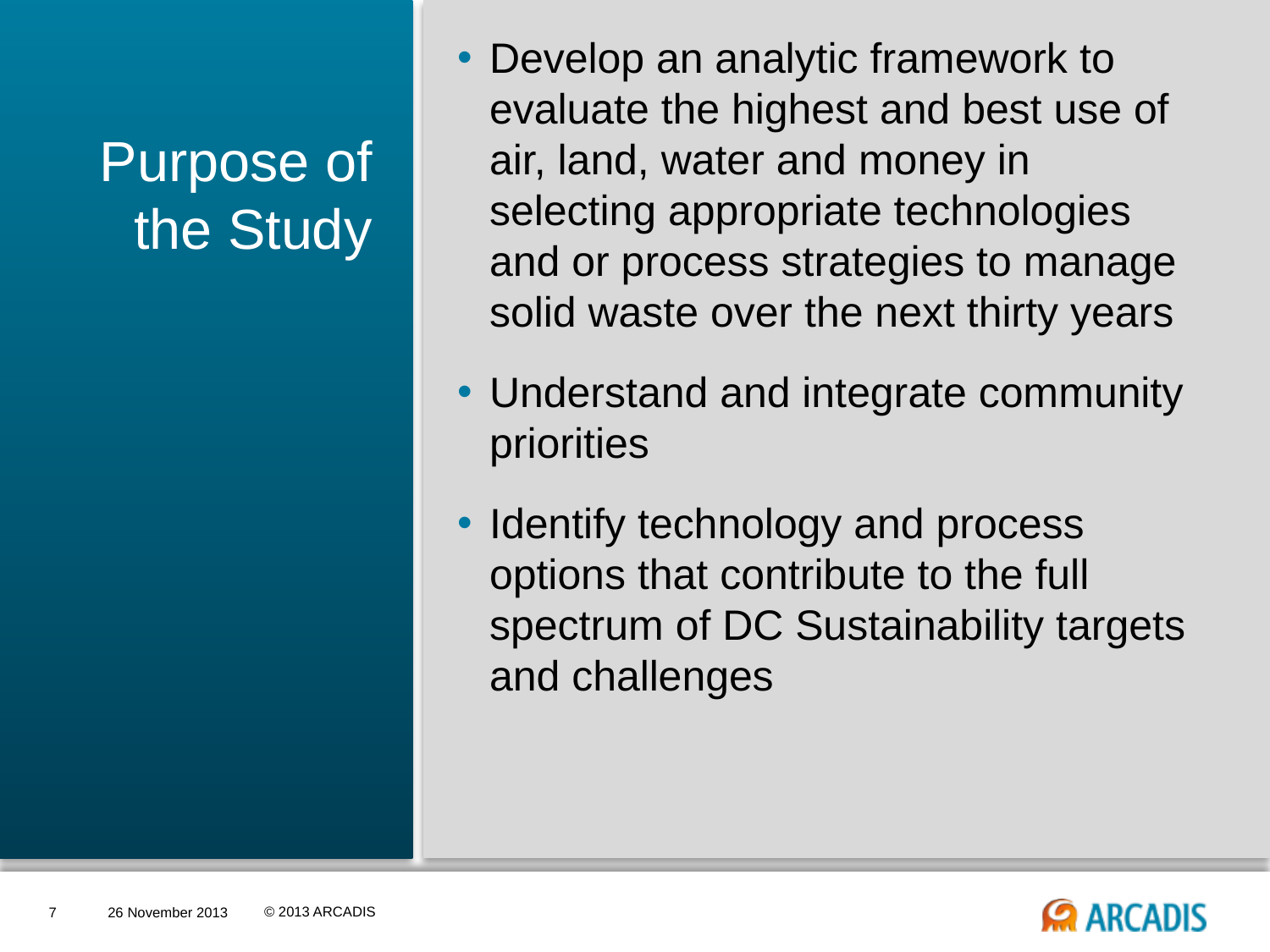

Develop an analytic framework to evaluate the highest and best use of air, land, water and money in selecting appropriate technologies and or process strategies to manage solid waste over the next thirty years
Understand and integrate community priorities
Identify technology and process options that contribute to the full spectrum of DC Sustainability targets and challenges
# Purpose of the Study